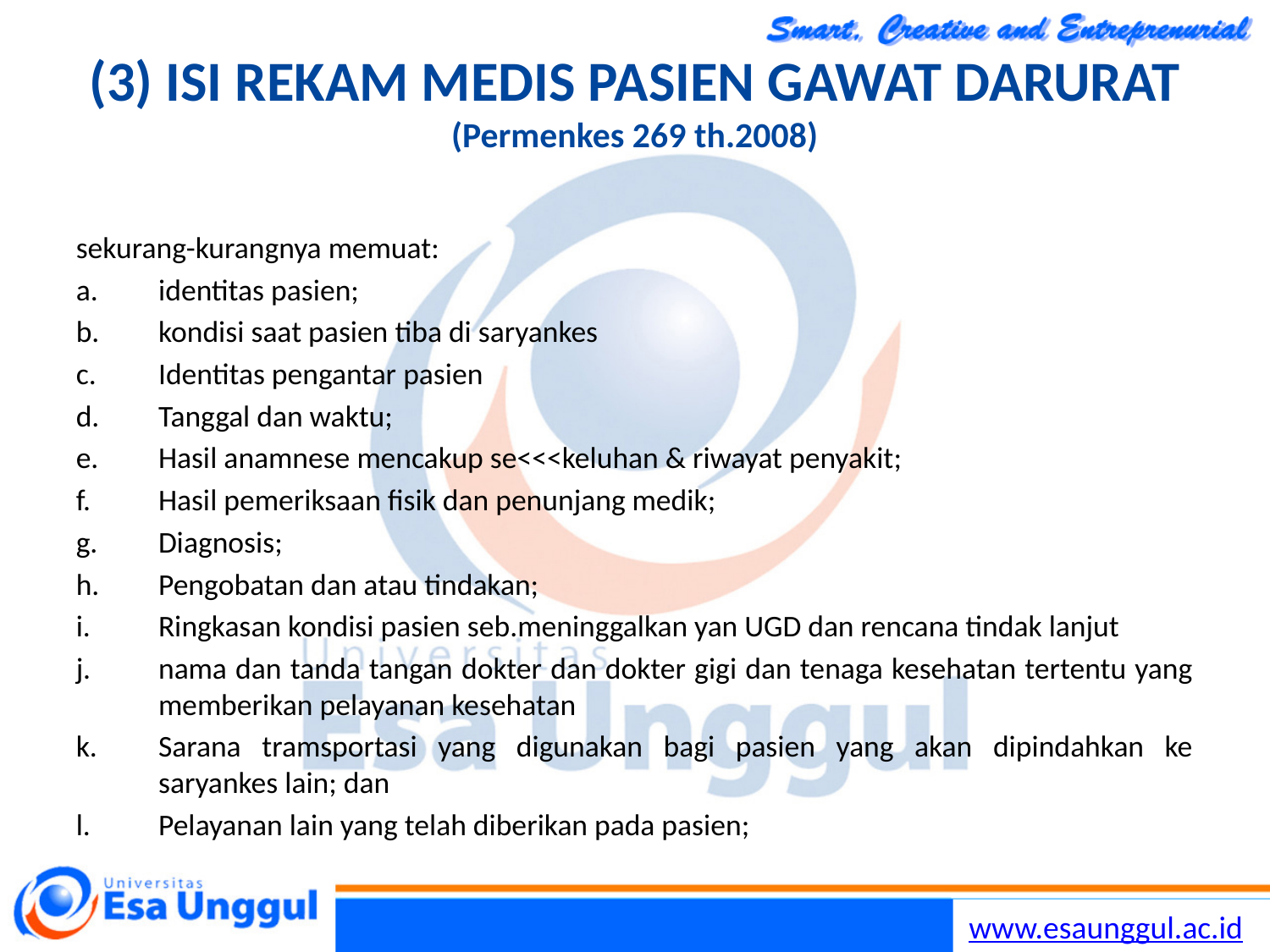

Lilywidjaya
17
# (3) ISI REKAM MEDIS PASIEN GAWAT DARURAT (Permenkes 269 th.2008)
sekurang-kurangnya memuat:
identitas pasien;
kondisi saat pasien tiba di saryankes
Identitas pengantar pasien
Tanggal dan waktu;
Hasil anamnese mencakup se<<<keluhan & riwayat penyakit;
Hasil pemeriksaan fisik dan penunjang medik;
Diagnosis;
Pengobatan dan atau tindakan;
Ringkasan kondisi pasien seb.meninggalkan yan UGD dan rencana tindak lanjut
nama dan tanda tangan dokter dan dokter gigi dan tenaga kesehatan tertentu yang memberikan pelayanan kesehatan
Sarana tramsportasi yang digunakan bagi pasien yang akan dipindahkan ke saryankes lain; dan
Pelayanan lain yang telah diberikan pada pasien;